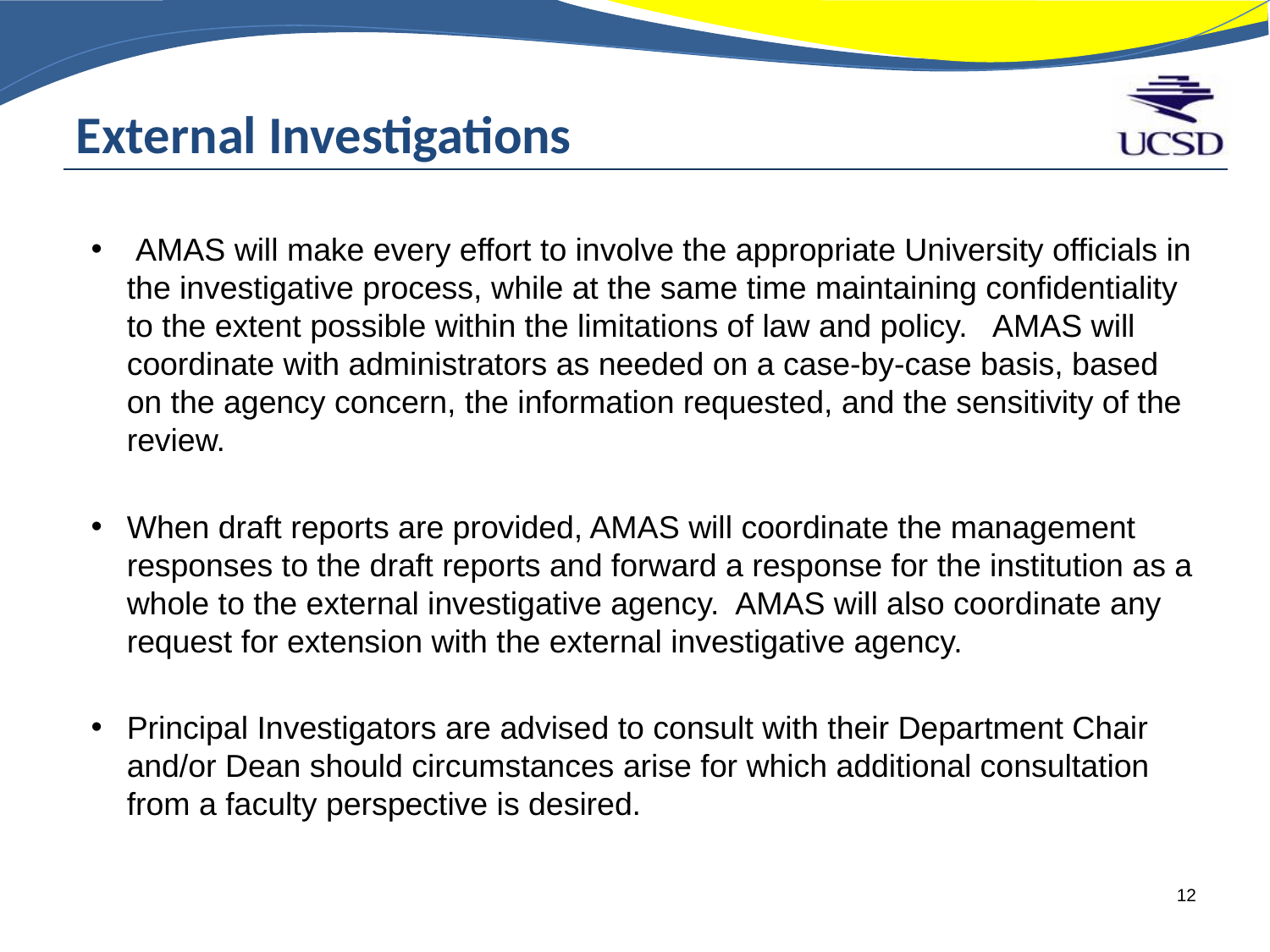

# External Investigations

 AMAS will make every effort to involve the appropriate University officials in the investigative process, while at the same time maintaining confidentiality to the extent possible within the limitations of law and policy.   AMAS will coordinate with administrators as needed on a case-by-case basis, based on the agency concern, the information requested, and the sensitivity of the review.

When draft reports are provided, AMAS will coordinate the management responses to the draft reports and forward a response for the institution as a whole to the external investigative agency.  AMAS will also coordinate any request for extension with the external investigative agency.

Principal Investigators are advised to consult with their Department Chair and/or Dean should circumstances arise for which additional consultation from a faculty perspective is desired.
12